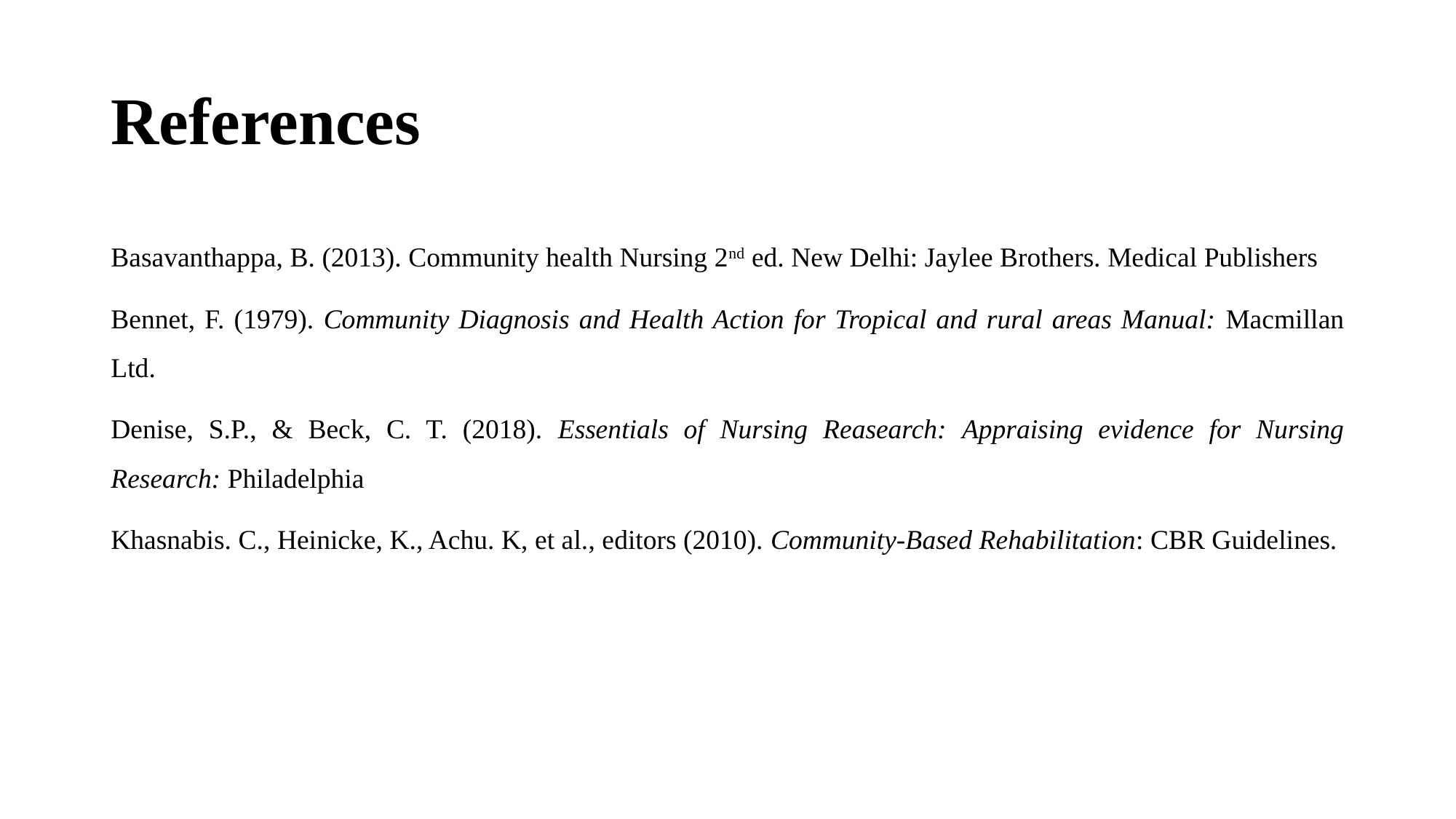

# References
Basavanthappa, B. (2013). Community health Nursing 2nd ed. New Delhi: Jaylee Brothers. Medical Publishers
Bennet, F. (1979). Community Diagnosis and Health Action for Tropical and rural areas Manual: Macmillan Ltd.
Denise, S.P., & Beck, C. T. (2018). Essentials of Nursing Reasearch: Appraising evidence for Nursing Research: Philadelphia
Khasnabis. C., Heinicke, K., Achu. K, et al., editors (2010). Community-Based Rehabilitation: CBR Guidelines.